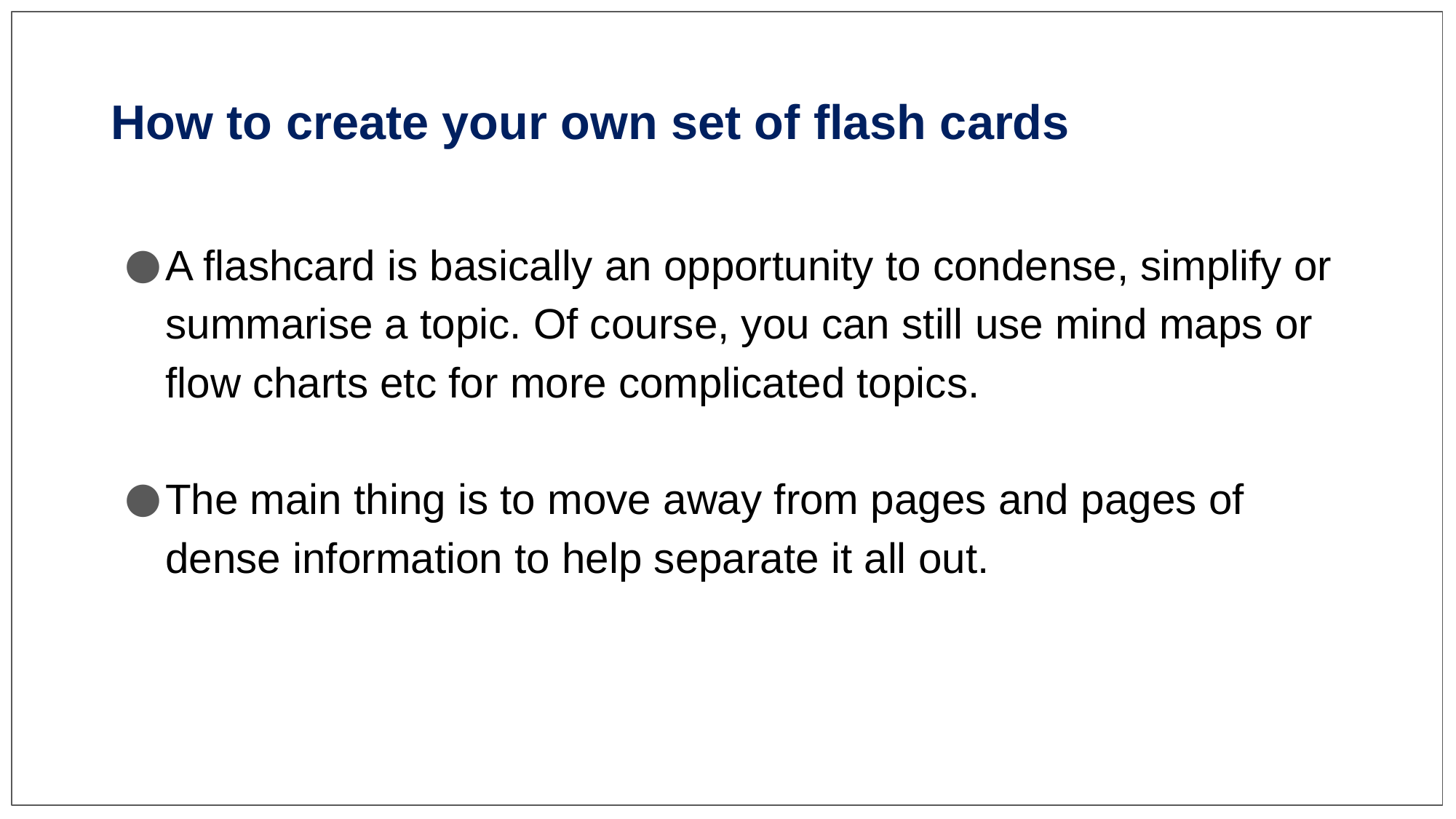

# How to create your own set of flash cards
A flashcard is basically an opportunity to condense, simplify or summarise a topic. Of course, you can still use mind maps or flow charts etc for more complicated topics.

The main thing is to move away from pages and pages of dense information to help separate it all out.